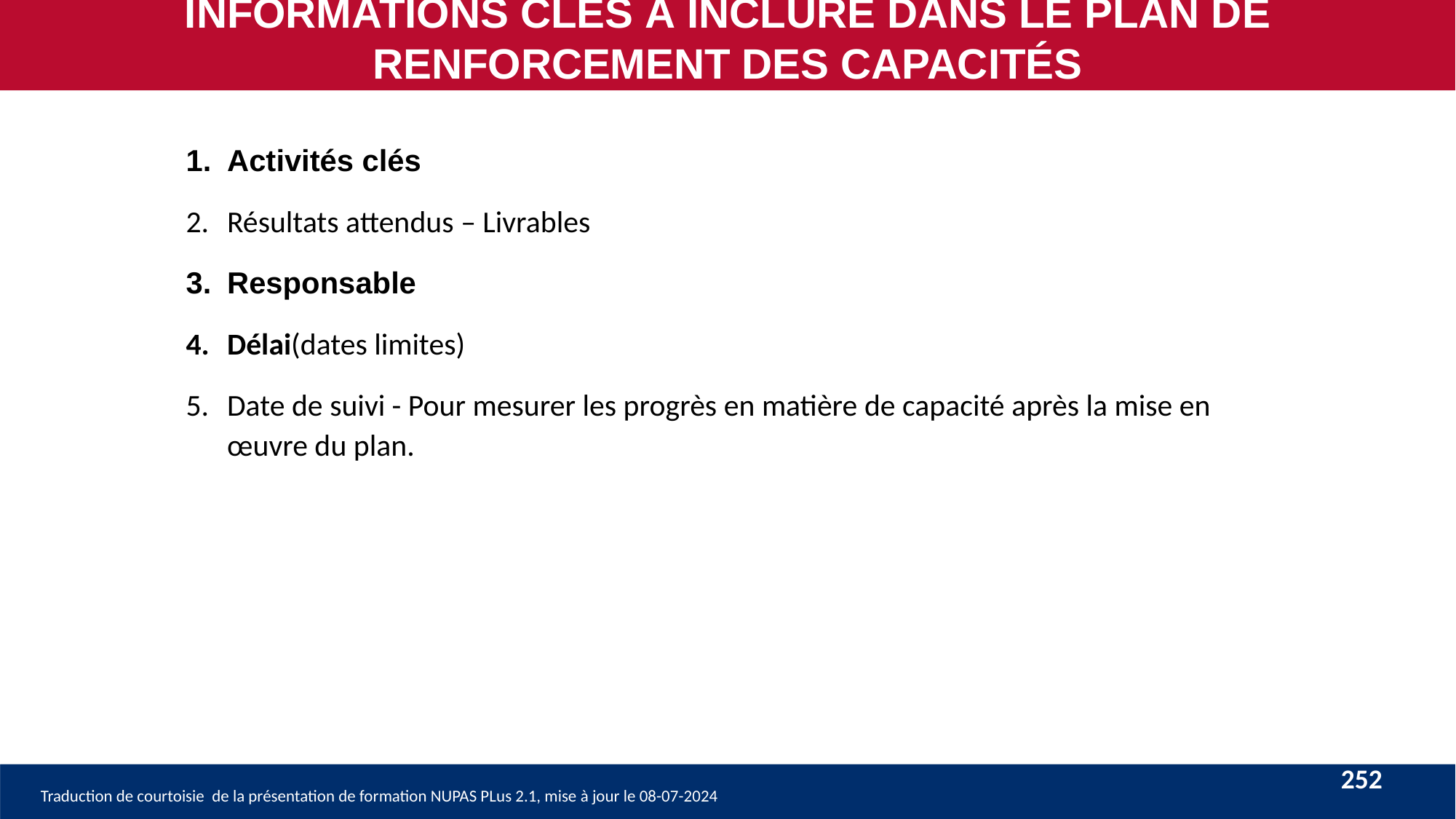

INFORMATIONS CLÉS À INCLURE DANS LE PLAN DE RENFORCEMENT DES CAPACITÉS
Activités clés
Résultats attendus – Livrables
Responsable
Délai(dates limites)
Date de suivi - Pour mesurer les progrès en matière de capacité après la mise en œuvre du plan.
252
Traduction de courtoisie  de la présentation de formation NUPAS PLus 2.1, mise à jour le 08-07-2024